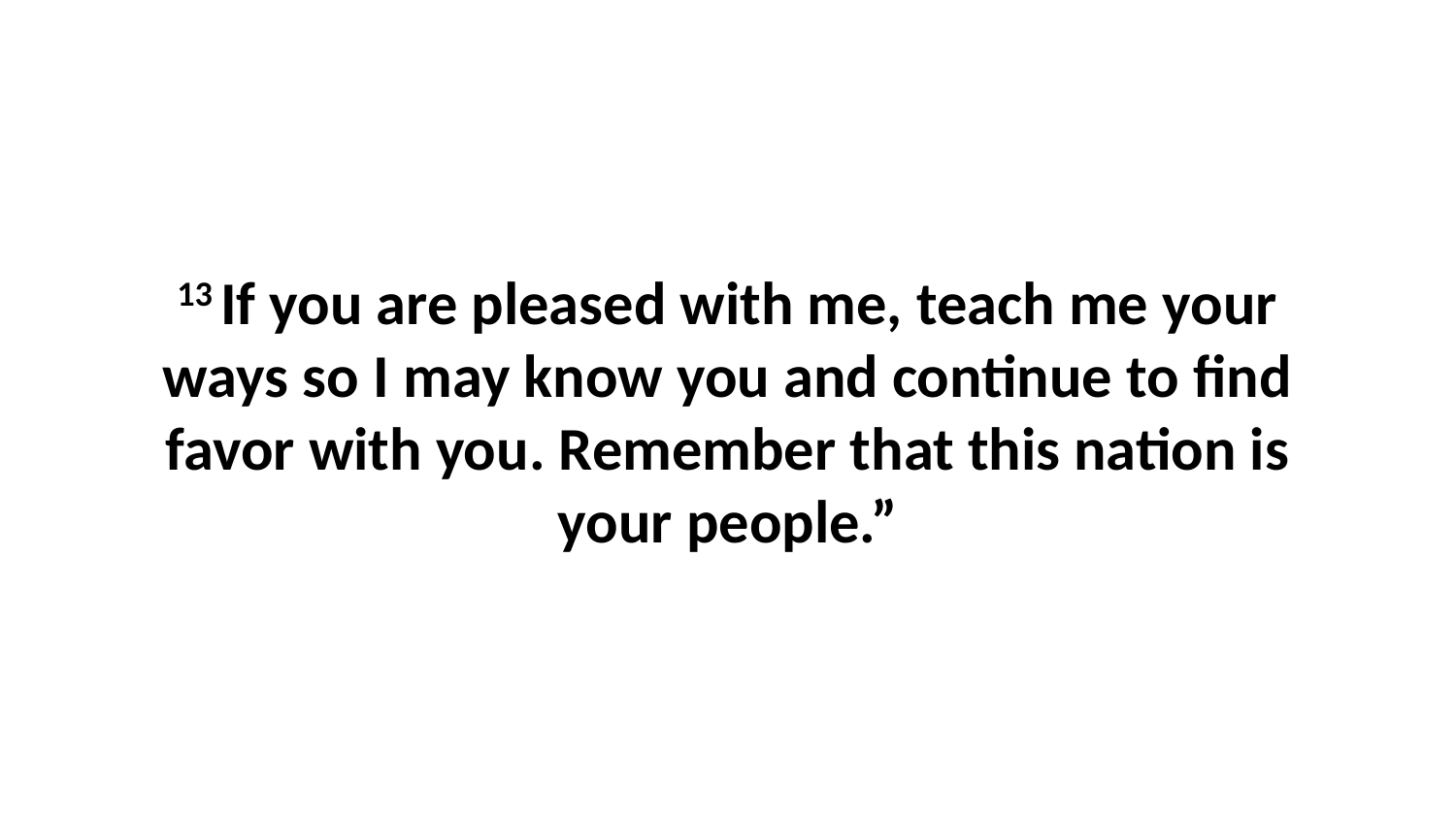

13 If you are pleased with me, teach me your ways so I may know you and continue to find favor with you. Remember that this nation is your people.”